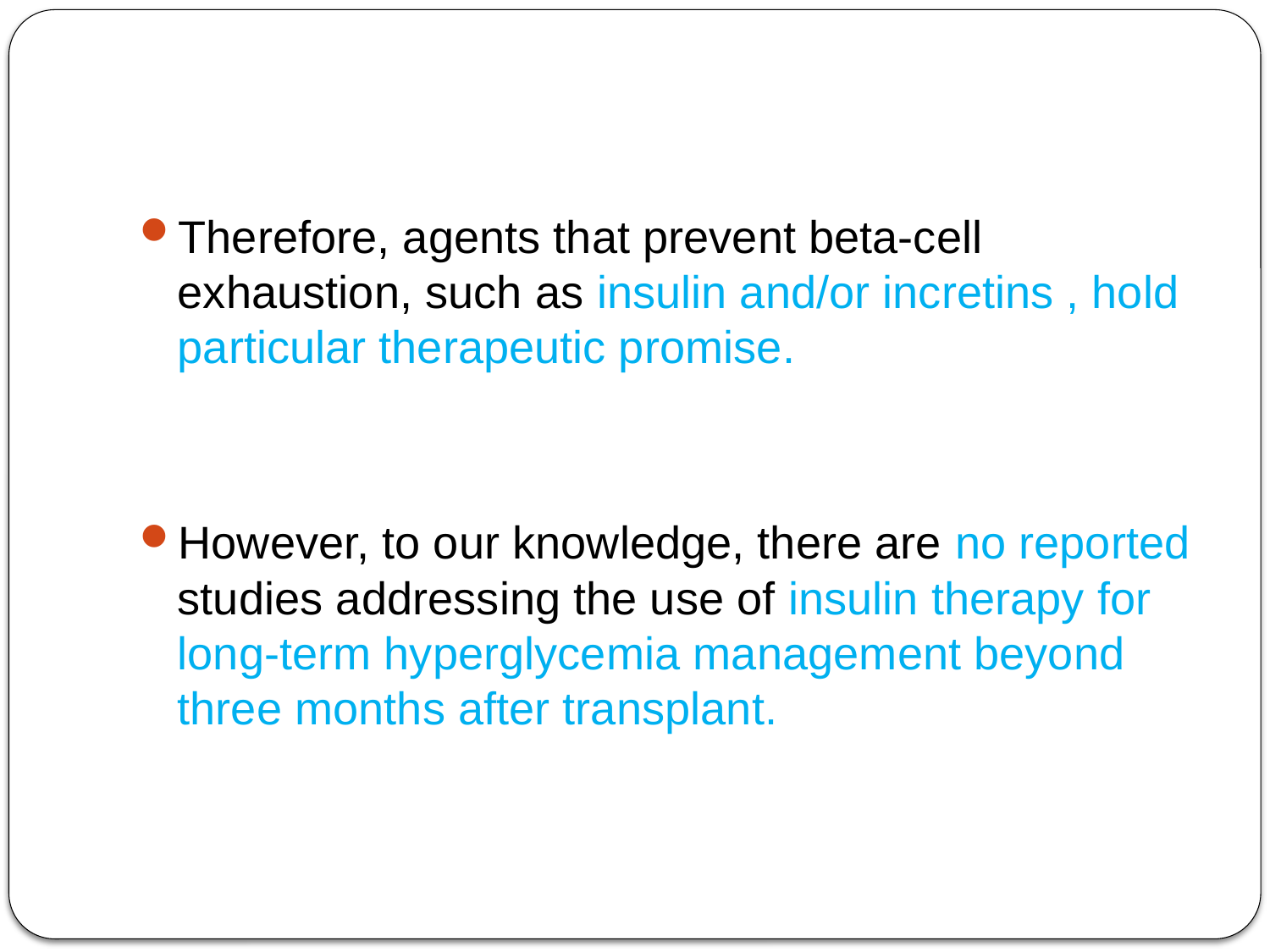

Therefore, agents that prevent beta-cell exhaustion, such as insulin and/or incretins , hold particular therapeutic promise.

However, to our knowledge, there are no reported studies addressing the use of insulin therapy for long-term hyperglycemia management beyond three months after transplant.